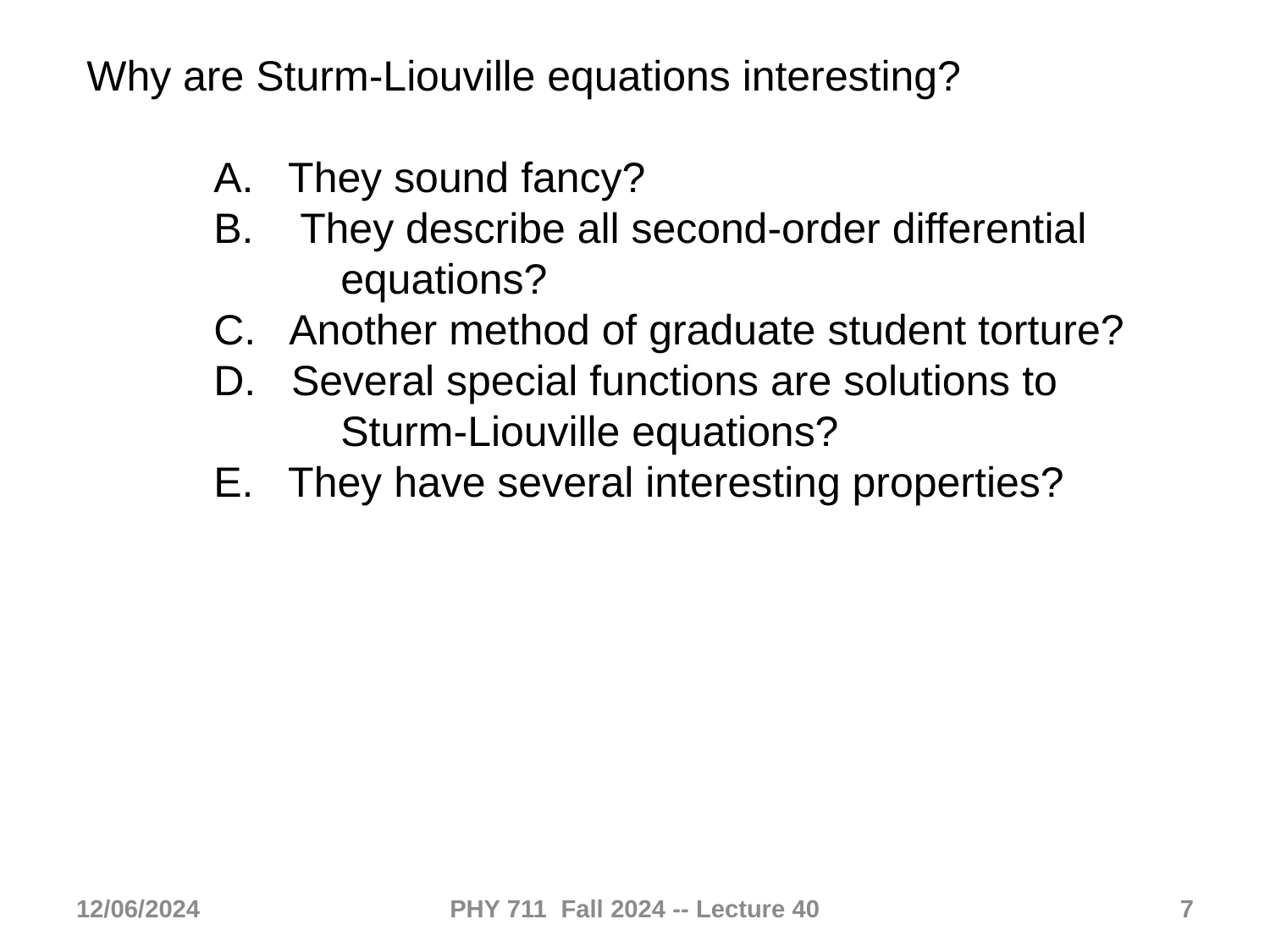

Why are Sturm-Liouville equations interesting?

	A.   They sound fancy?
	B.    They describe all second-order differential 			equations?
	C.   Another method of graduate student torture?
	D.   Several special functions are solutions to 			Sturm-Liouville equations?
	E.   They have several interesting properties?
12/06/2024
PHY 711  Fall 2024 -- Lecture 40
7